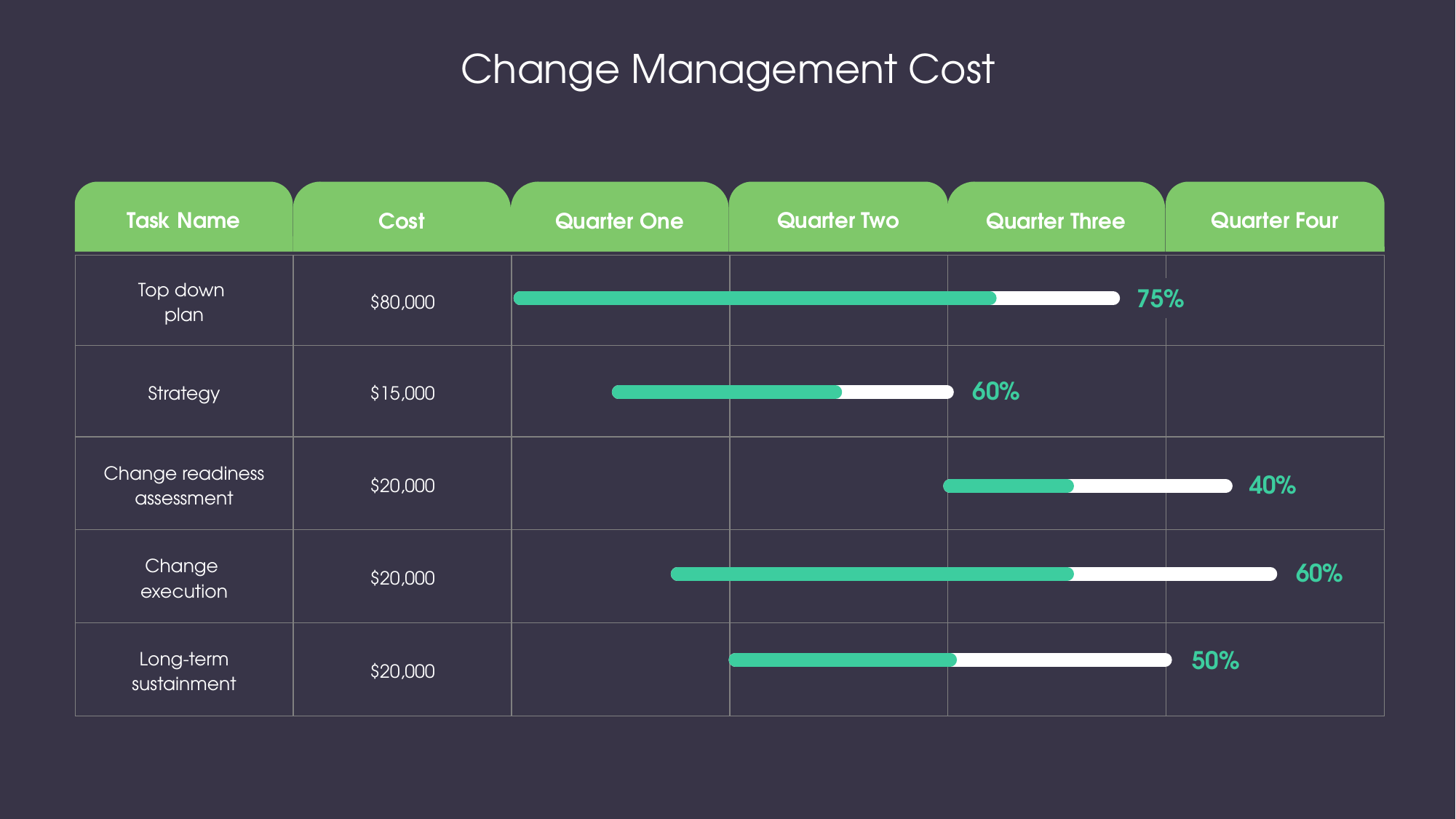

Change Management Cost
Task Name
Cost
Quarter One
Quarter Two
Quarter Three
Quarter Four
| Top down plan | $80,000 |  |  |  |  |
| --- | --- | --- | --- | --- | --- |
| Strategy | $15,000 |  |  |  |  |
| Change readiness assessment | $20,000 |  |  |  |  |
| Change execution | $20,000 |  |  |  |  |
| Long-term sustainment | $20,000 |  |  |  |  |
75%
60%
40%
60%
50%